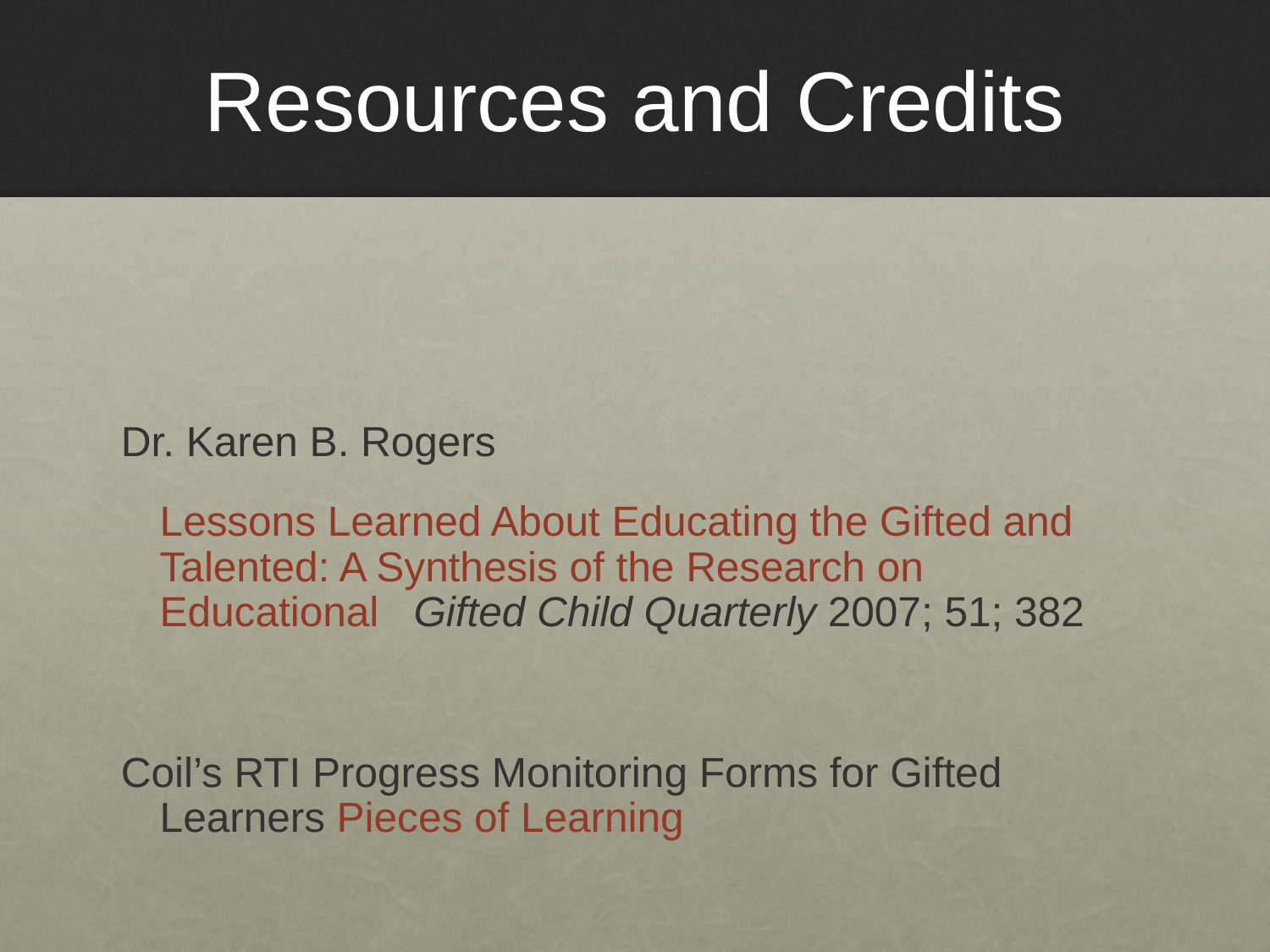

# Resources and Credits

Dr. Karen B. Rogers
	Lessons Learned About Educating the Gifted and Talented: A Synthesis of the Research on Educational   Gifted Child Quarterly 2007; 51; 382

Coil’s RTI Progress Monitoring Forms for Gifted Learners Pieces of Learning